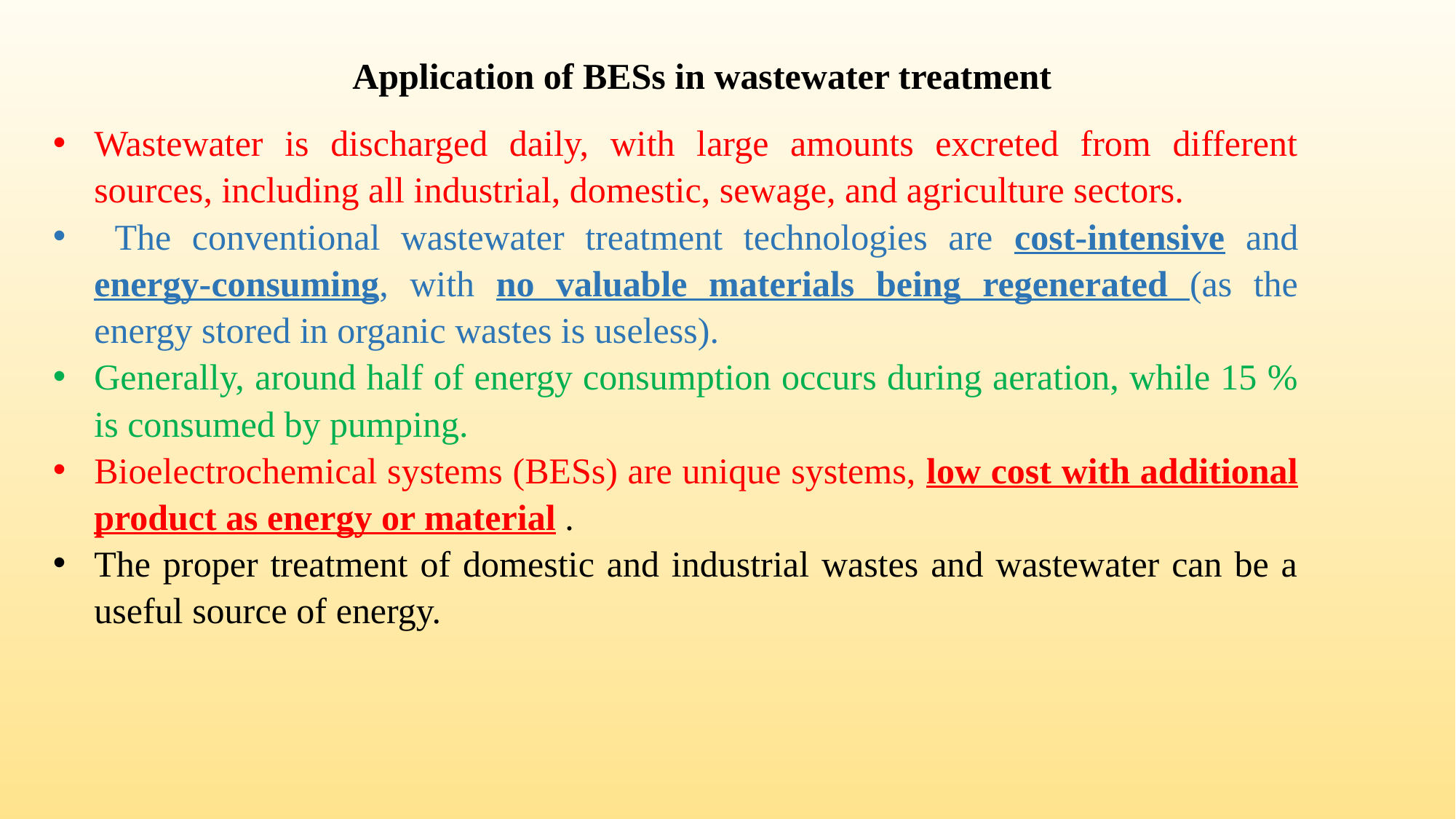

Application of BESs in wastewater treatment
Wastewater is discharged daily, with large amounts excreted from different sources, including all industrial, domestic, sewage, and agriculture sectors.
 The conventional wastewater treatment technologies are cost-intensive and energy-consuming, with no valuable materials being regenerated (as the energy stored in organic wastes is useless).
Generally, around half of energy consumption occurs during aeration, while 15 % is consumed by pumping.
Bioelectrochemical systems (BESs) are unique systems, low cost with additional product as energy or material .
The proper treatment of domestic and industrial wastes and wastewater can be a useful source of energy.